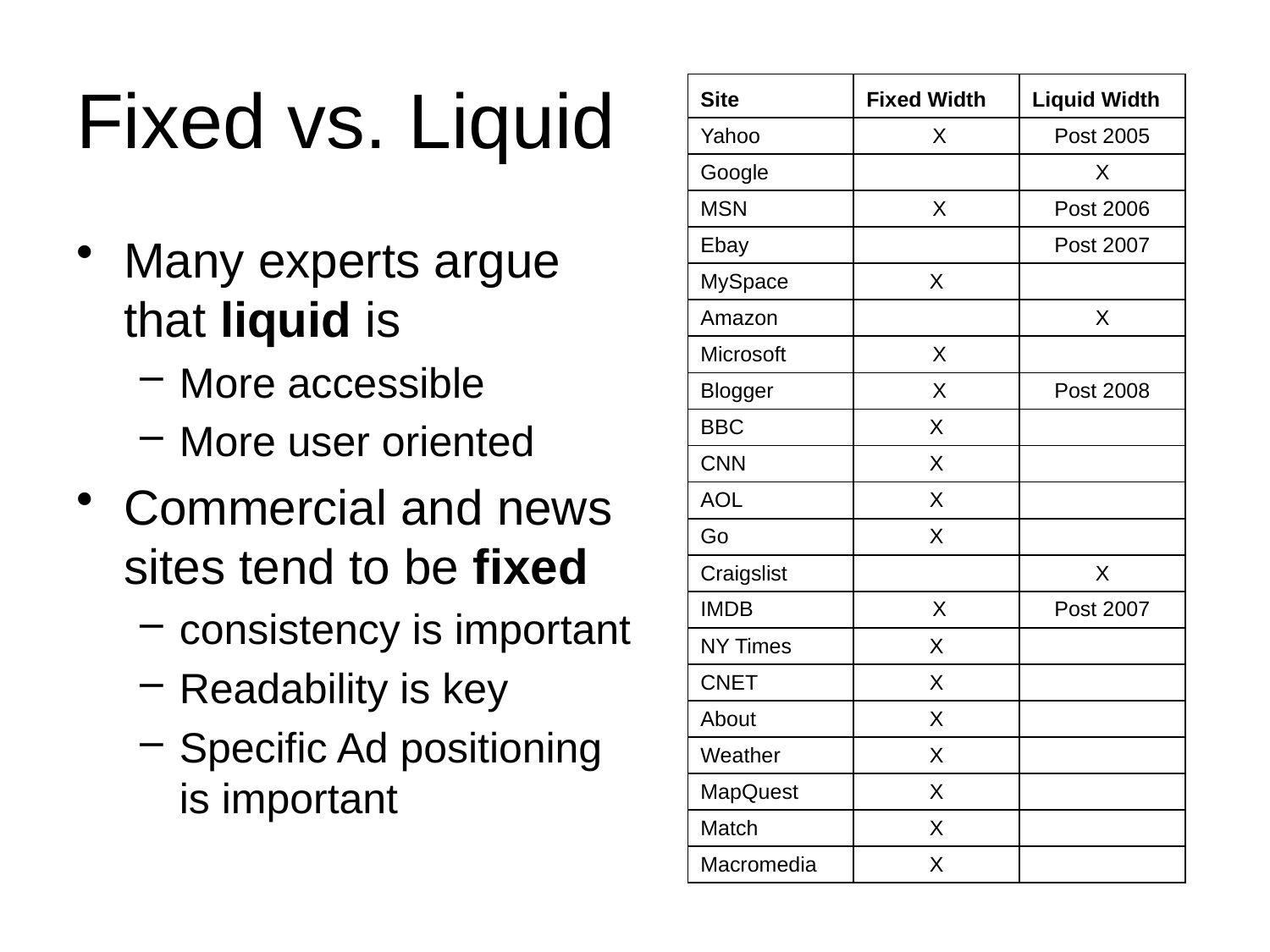

# Fixed vs. Liquid
| Site | Fixed Width | Liquid Width |
| --- | --- | --- |
| Yahoo | X | Post 2005 |
| Google |  | X |
| MSN | X | Post 2006 |
| Ebay |  | Post 2007 |
| MySpace | X |  |
| Amazon |  | X |
| Microsoft | X |  |
| Blogger | X | Post 2008 |
| BBC | X |  |
| CNN | X |  |
| AOL | X |  |
| Go | X |  |
| Craigslist |  | X |
| IMDB | X | Post 2007 |
| NY Times | X |  |
| CNET | X |  |
| About | X |  |
| Weather | X |  |
| MapQuest | X |  |
| Match | X |  |
| Macromedia | X |  |
Many experts argue that liquid is
More accessible
More user oriented
Commercial and news sites tend to be fixed
consistency is important
Readability is key
Specific Ad positioning is important